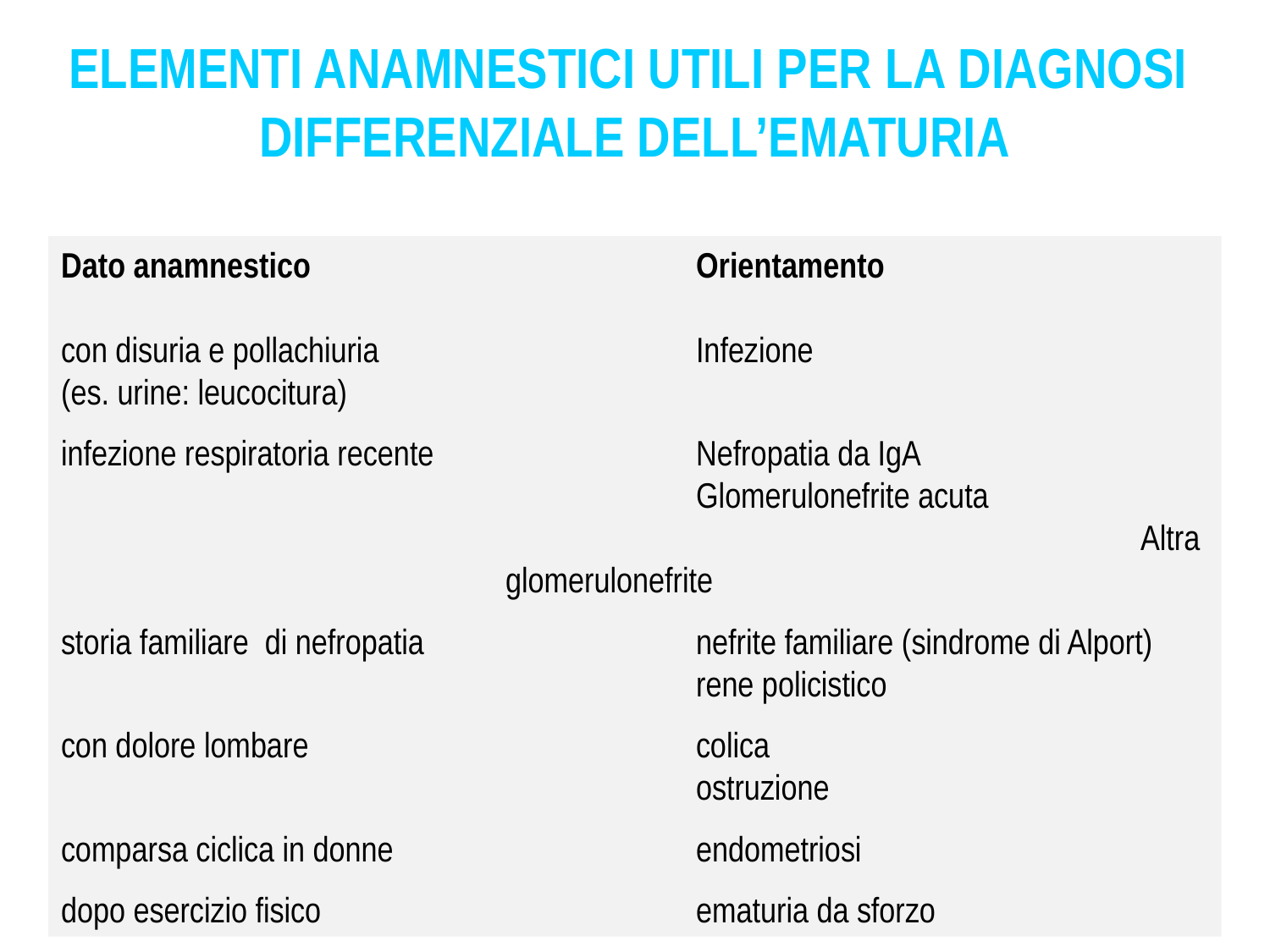

ELEMENTI ANAMNESTICI UTILI PER LA DIAGNOSI  DIFFERENZIALE DELL’EMATURIA
Dato anamnestico			Orientamento

con disuria e pollachiuria			Infezione
(es. urine: leucocitura)

infezione respiratoria recente 			Nefropatia da IgA
			Glomerulonefrite acuta
			Altra glomerulonefrite

storia familiare  di nefropatia			nefrite familiare (sindrome di Alport)
			rene policistico

con dolore lombare			colica
			ostruzione

comparsa ciclica in donne			endometriosi

dopo esercizio fisico 			ematuria da sforzo